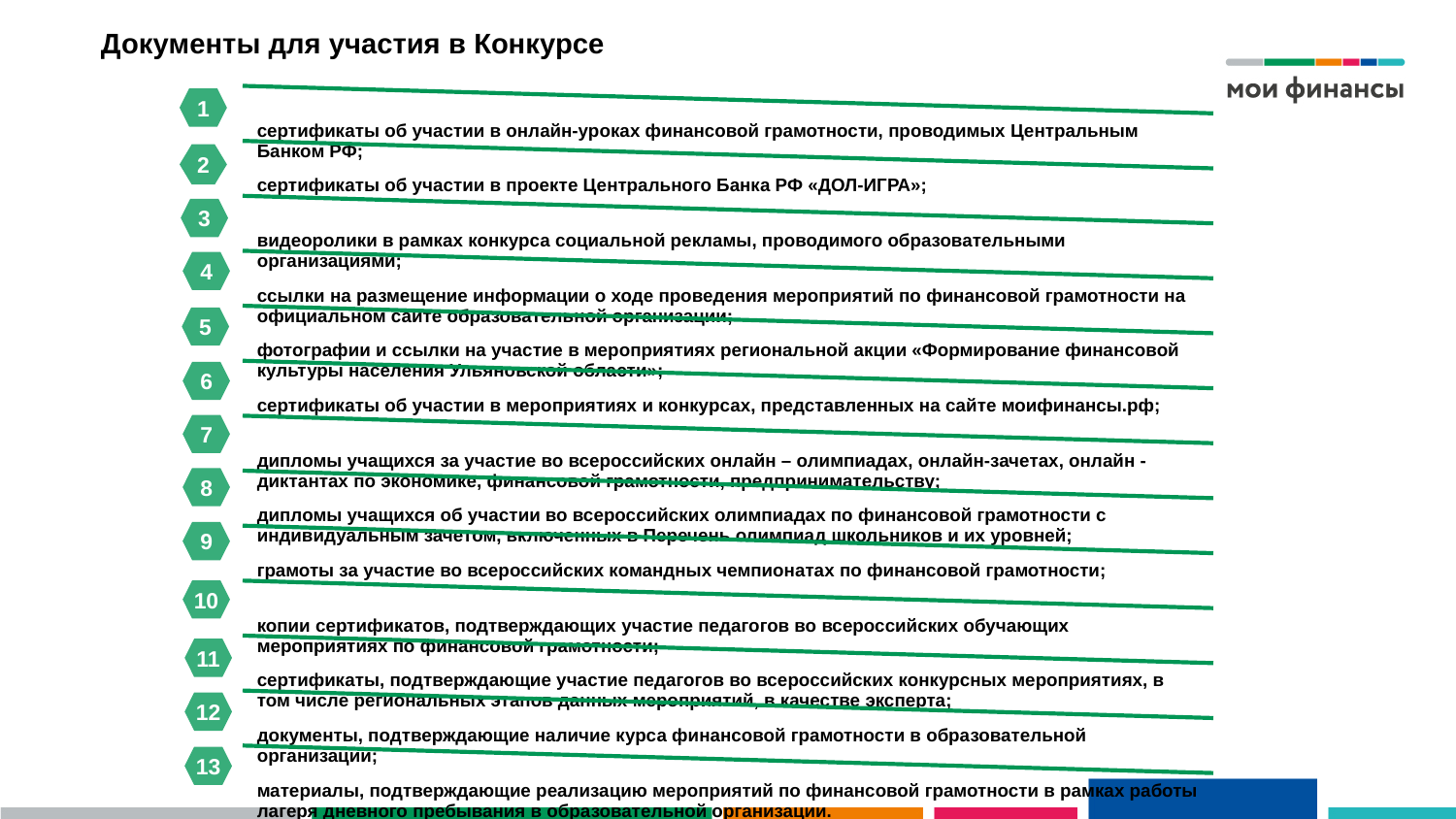

# Документы для участия в Конкурсе
сертификаты об участии в онлайн-уроках финансовой грамотности, проводимых Центральным Банком РФ;
сертификаты об участии в проекте Центрального Банка РФ «ДОЛ-ИГРА»;
видеоролики в рамках конкурса социальной рекламы, проводимого образовательными организациями;
ссылки на размещение информации о ходе проведения мероприятий по финансовой грамотности на официальном сайте образовательной организации;
фотографии и ссылки на участие в мероприятиях региональной акции «Формирование финансовой культуры населения Ульяновской области»;
сертификаты об участии в мероприятиях и конкурсах, представленных на сайте моифинансы.рф;
дипломы учащихся об участии во всероссийских олимпиадах по финансовой грамотности с индивидуальным зачетом, включенных в Перечень олимпиад школьников и их уровней;
грамоты за участие во всероссийских командных чемпионатах по финансовой грамотности;
копии сертификатов, подтверждающих участие педагогов во всероссийских обучающих мероприятиях по финансовой грамотности;
сертификаты, подтверждающие участие педагогов во всероссийских конкурсных мероприятиях, в том числе региональных этапов данных мероприятий, в качестве эксперта;
документы, подтверждающие наличие курса финансовой грамотности в образовательной организации;
материалы, подтверждающие реализацию мероприятий по финансовой грамотности в рамках работы лагеря дневного пребывания в образовательной организации.
дипломы учащихся за участие во всероссийских онлайн – олимпиадах, онлайн-зачетах, онлайн - диктантах по экономике, финансовой грамотности, предпринимательству;
1
2
3
4
5
6
7
8
9
10
11
12
13